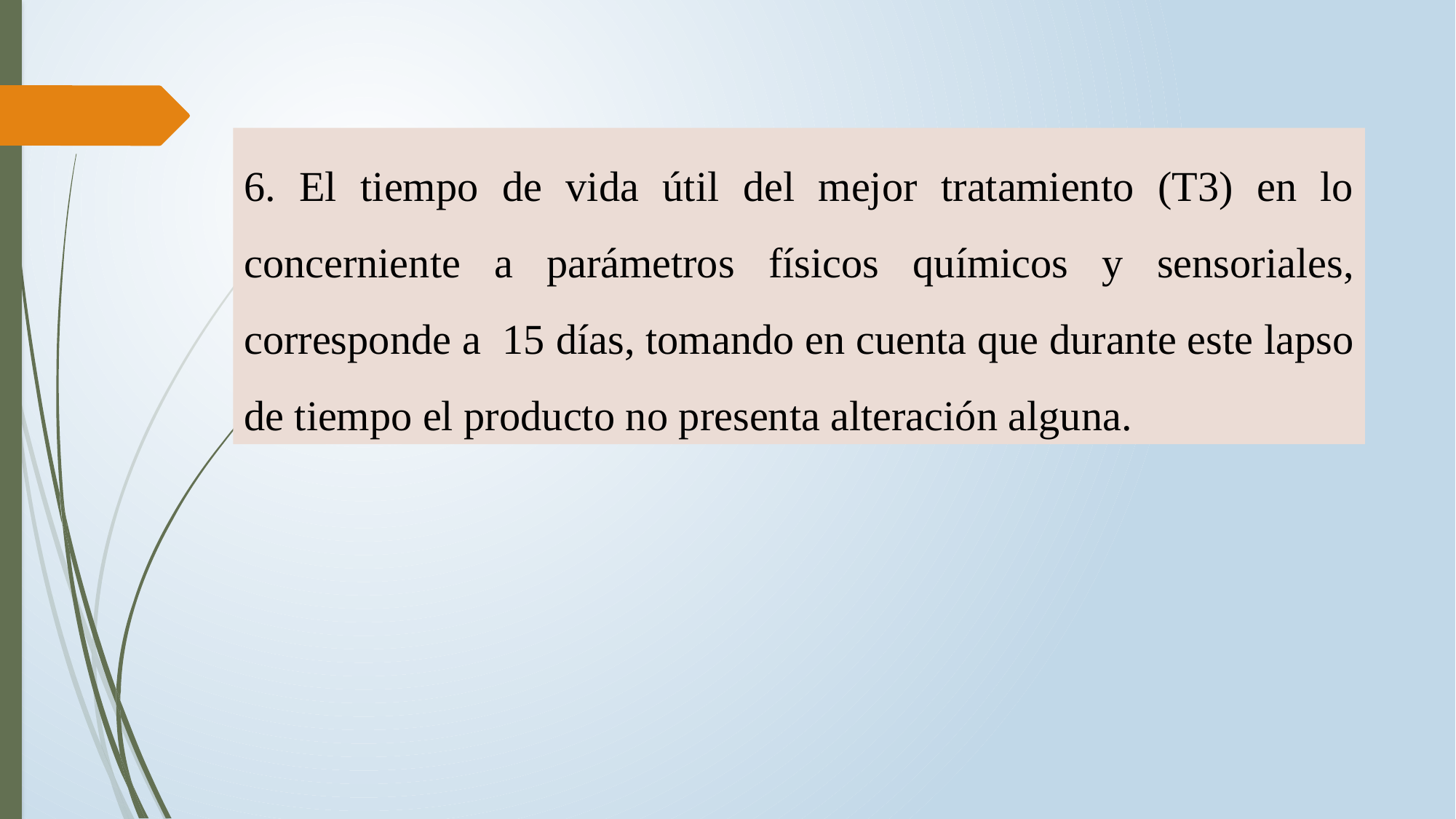

6. El tiempo de vida útil del mejor tratamiento (T3) en lo concerniente a parámetros físicos químicos y sensoriales, corresponde a  15 días, tomando en cuenta que durante este lapso de tiempo el producto no presenta alteración alguna.